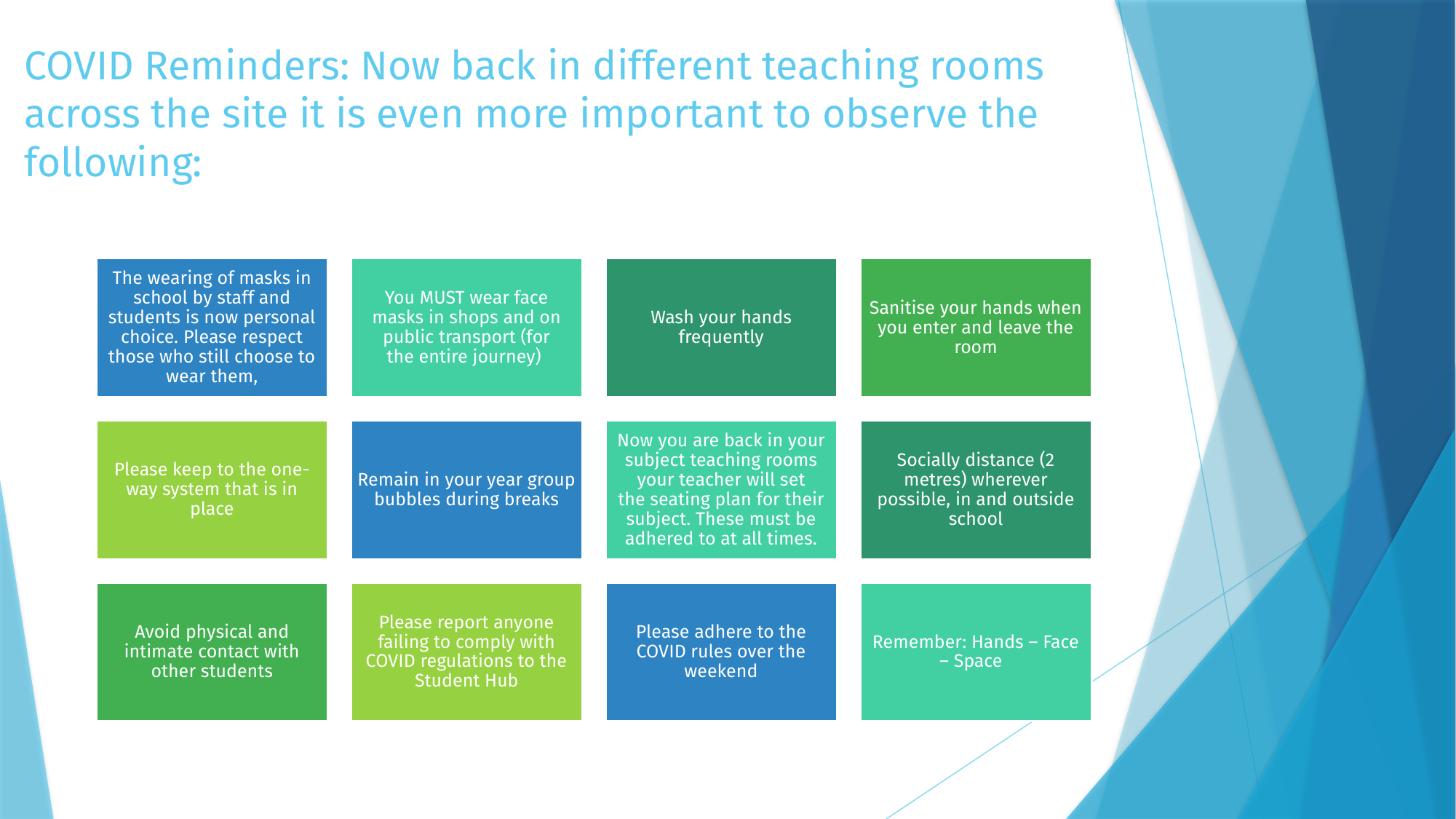

# COVID Reminders: Now back in different teaching rooms across the site it is even more important to observe the following:
The wearing of masks in school by staff and students is now personal choice. Please respect those who still choose to wear them,
You MUST wear face masks in shops and on public transport (for the entire journey)
Wash your hands frequently
Sanitise your hands when you enter and leave the room
Please keep to the one-way system that is in place
Remain in your year group bubbles during breaks
Now you are back in your subject teaching rooms your teacher will set the seating plan for their subject. These must be adhered to at all times.
Socially distance (2 metres) wherever possible, in and outside school
Avoid physical and intimate contact with other students
Please report anyone failing to comply with COVID regulations to the Student Hub
Please adhere to the COVID rules over the weekend
Remember: Hands – Face – Space